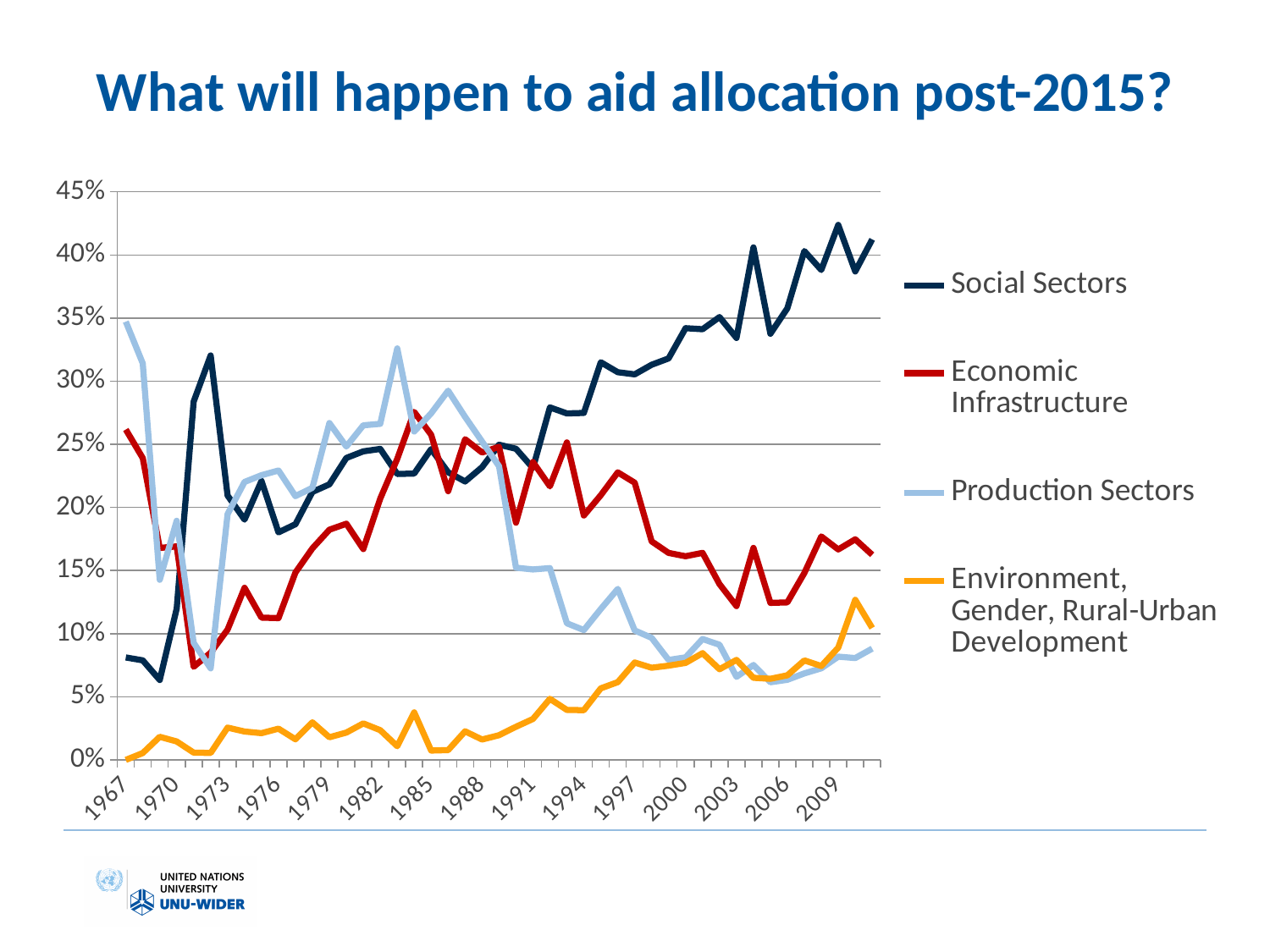

# What will happen to aid allocation post-2015?

### Chart

| Category | Social Sectors | Economic Infrastructure | Production Sectors | Environment, Gender, Rural-Urban Development |
|---|---|---|---|---|
| 1967.0 | 0.0811223686282745 | 0.261713025805629 | 0.347171205087631 | 0.0 |
| 1968.0 | 0.0788211446940018 | 0.239117994099122 | 0.314123333045673 | 0.00539621346400794 |
| 1969.0 | 0.0632636481298784 | 0.167867115397784 | 0.142655155885031 | 0.0182857084887788 |
| 1970.0 | 0.11984609992714 | 0.169107815742476 | 0.189397652416341 | 0.0145734446204117 |
| 1971.0 | 0.283822070566412 | 0.0737259320250439 | 0.0927366101657 | 0.00575312682561274 |
| 1972.0 | 0.320395668156544 | 0.0848838529370446 | 0.0724878402010861 | 0.00548483650486108 |
| 1973.0 | 0.209428778312389 | 0.103219395776799 | 0.194693816784078 | 0.0255336522953308 |
| 1974.0 | 0.190309865054943 | 0.13630483618232 | 0.220199641749002 | 0.0224577898564543 |
| 1975.0 | 0.22096874384109 | 0.112660003394481 | 0.225520512027963 | 0.0211723271988991 |
| 1976.0 | 0.180211571444968 | 0.112275080058648 | 0.229239713615547 | 0.0247310902363205 |
| 1977.0 | 0.186659292653725 | 0.148405546503508 | 0.208944737539472 | 0.0162863412730454 |
| 1978.0 | 0.212288482178765 | 0.167555376652487 | 0.215610842163708 | 0.0297459670461039 |
| 1979.0 | 0.218307020301934 | 0.182313747488664 | 0.266834755828138 | 0.0179243215024702 |
| 1980.0 | 0.239205635128295 | 0.187067152420809 | 0.248273600307993 | 0.0216234858800967 |
| 1981.0 | 0.244424683296769 | 0.166986740603415 | 0.265050330956029 | 0.0288603565721899 |
| 1982.0 | 0.246373484885388 | 0.20701125671413 | 0.266244366123392 | 0.0235281480933745 |
| 1983.0 | 0.226489303971946 | 0.238467417306968 | 0.32596086093624 | 0.0108294247248549 |
| 1984.0 | 0.226855245236887 | 0.275633355153291 | 0.260114589006188 | 0.037617591119175 |
| 1985.0 | 0.246194194667929 | 0.257582429430713 | 0.274538952414393 | 0.00739732340503489 |
| 1986.0 | 0.227886377963248 | 0.212868131893977 | 0.292491014833746 | 0.00772946914752979 |
| 1987.0 | 0.220564800444012 | 0.254020970459447 | 0.271732496446363 | 0.0226234612463 |
| 1988.0 | 0.231878141208912 | 0.243504468645233 | 0.252211001836991 | 0.0161218058598625 |
| 1989.0 | 0.249677321478429 | 0.24807667824934 | 0.232624981517987 | 0.0195206747228065 |
| 1990.0 | 0.246469021012939 | 0.187875255180278 | 0.15223597707532 | 0.0262383927594327 |
| 1991.0 | 0.231189062295511 | 0.235994808025782 | 0.15082993540876 | 0.0323805682338699 |
| 1992.0 | 0.279253396086953 | 0.216726555925483 | 0.151895111081776 | 0.0483331281317048 |
| 1993.0 | 0.274443644274211 | 0.251506804483596 | 0.108214687588044 | 0.0395466925956816 |
| 1994.0 | 0.27486833481185 | 0.193562885775078 | 0.102837032613805 | 0.0393836417541009 |
| 1995.0 | 0.315012635265498 | 0.209714343385622 | 0.119545864440903 | 0.0566551411374885 |
| 1996.0 | 0.3071014227133 | 0.227790811608561 | 0.135440370811596 | 0.0615747573325712 |
| 1997.0 | 0.305398834133859 | 0.219595290192093 | 0.102527698423995 | 0.0771447865392445 |
| 1998.0 | 0.31302750629266 | 0.173079510495325 | 0.0966392284027604 | 0.0729794326401959 |
| 1999.0 | 0.318028035926941 | 0.163937506940351 | 0.0791628632804526 | 0.0746490207219379 |
| 2000.0 | 0.342000596472843 | 0.161279284852301 | 0.0811997625174917 | 0.0767984790495831 |
| 2001.0 | 0.341149580329897 | 0.163999048405952 | 0.0957175042477508 | 0.0845341610140282 |
| 2002.0 | 0.350765552228223 | 0.139238169451325 | 0.0911962474175701 | 0.0718026301960372 |
| 2003.0 | 0.334269668957878 | 0.121826382263388 | 0.0657602279939137 | 0.0791948590996548 |
| 2004.0 | 0.405971671553884 | 0.167894845744358 | 0.0751561993817652 | 0.0650234189345378 |
| 2005.0 | 0.33761437640283 | 0.124344822418167 | 0.061484315061894 | 0.0642180011918483 |
| 2006.0 | 0.357757470759549 | 0.124768468303102 | 0.0634397022601565 | 0.0669978349176838 |
| 2007.0 | 0.403079663521791 | 0.148020709430229 | 0.0685006611805014 | 0.0787908743916862 |
| 2008.0 | 0.388126291874174 | 0.176975186207576 | 0.0725344318263023 | 0.0743097935128571 |
| 2009.0 | 0.423759773968438 | 0.166658689313623 | 0.0817515290211826 | 0.0889439148023828 |
| 2010.0 | 0.386935677812205 | 0.174726534609275 | 0.0806573876408381 | 0.126766133781344 |
| 2011.0 | 0.412338324626738 | 0.162443253099219 | 0.0881245350341107 | 0.104472633582115 |